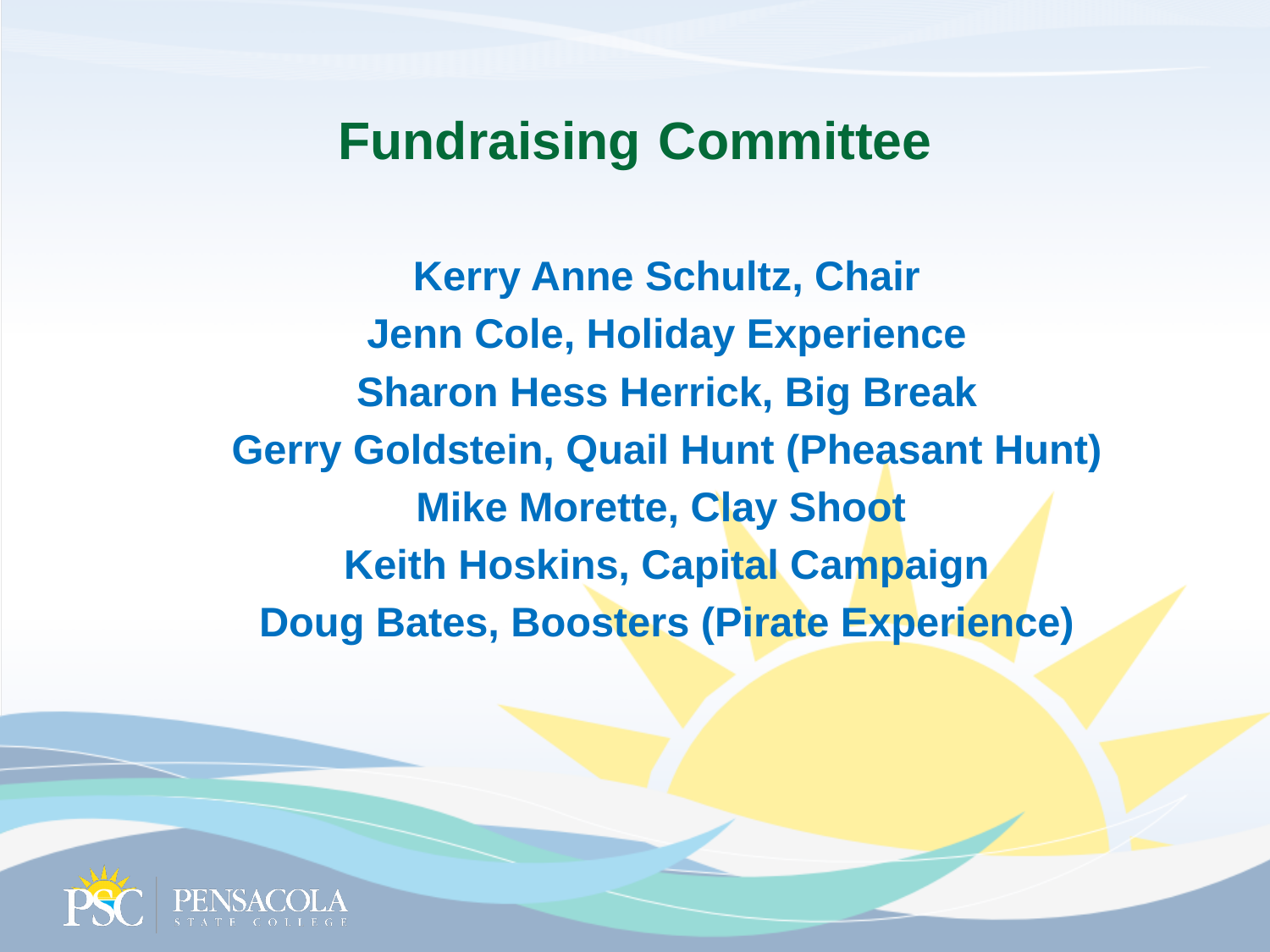

# Fundraising Committee
Kerry Anne Schultz, Chair
Jenn Cole, Holiday Experience
Sharon Hess Herrick, Big Break
Gerry Goldstein, Quail Hunt (Pheasant Hunt)
Mike Morette, Clay Shoot
Keith Hoskins, Capital Campaign
Doug Bates, Boosters (Pirate Experience)